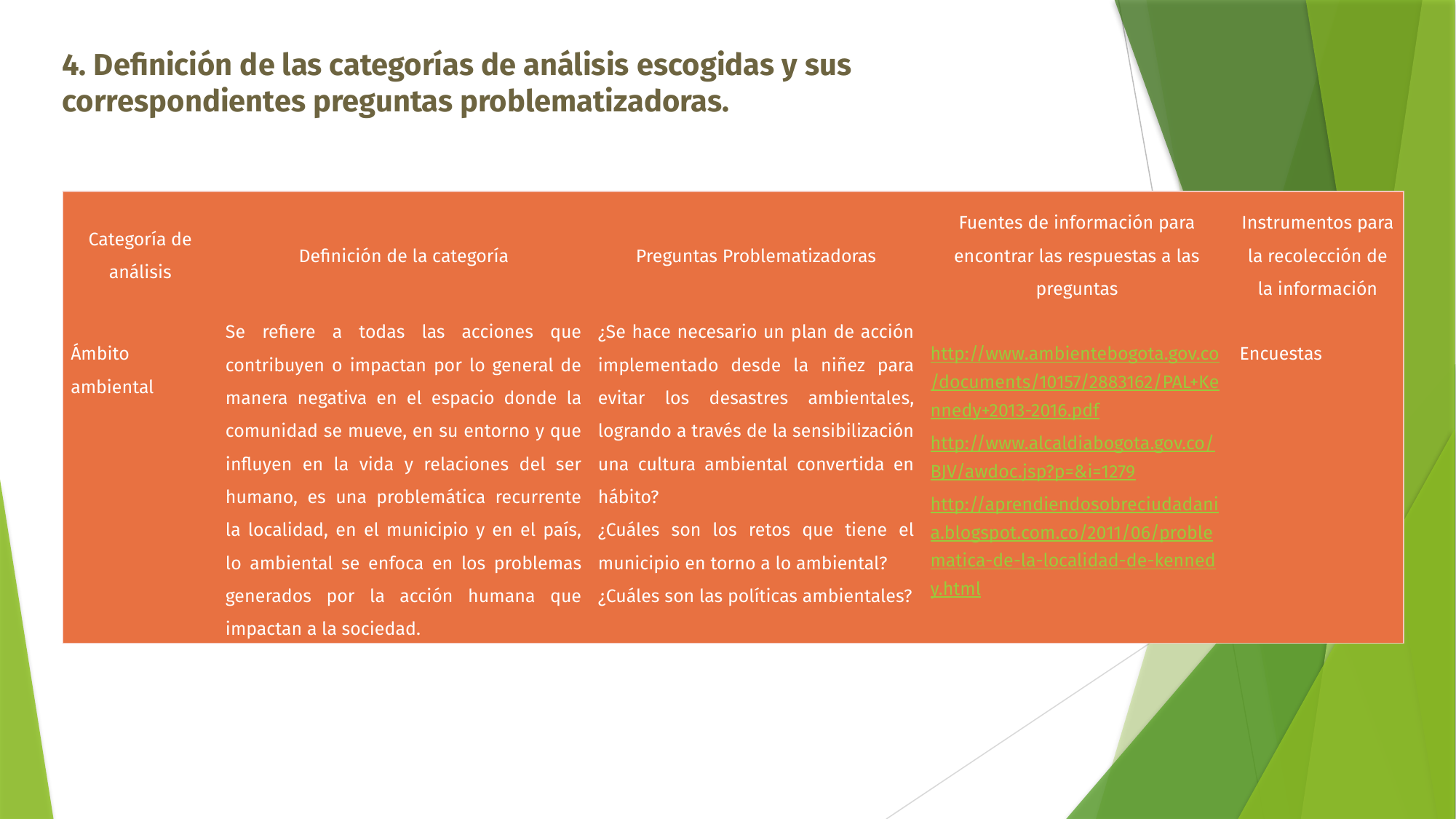

4. Definición de las categorías de análisis escogidas y sus correspondientes preguntas problematizadoras.

| Categoría de análisis | Definición de la categoría | Preguntas Problematizadoras | Fuentes de información para encontrar las respuestas a las preguntas | Instrumentos para la recolección de la información |
| --- | --- | --- | --- | --- |
| Ámbito ambiental | Se refiere a todas las acciones que contribuyen o impactan por lo general de manera negativa en el espacio donde la comunidad se mueve, en su entorno y que influyen en la vida y relaciones del ser humano, es una problemática recurrente la localidad, en el municipio y en el país, lo ambiental se enfoca en los problemas generados por la acción humana que impactan a la sociedad. | ¿Se hace necesario un plan de acción implementado desde la niñez para evitar los desastres ambientales, logrando a través de la sensibilización una cultura ambiental convertida en hábito? ¿Cuáles son los retos que tiene el municipio en torno a lo ambiental? ¿Cuáles son las políticas ambientales? | http://www.ambientebogota.gov.co/documents/10157/2883162/PAL+Kennedy+2013-2016.pdf http://www.alcaldiabogota.gov.co/BJV/awdoc.jsp?p=&i=1279 http://aprendiendosobreciudadania.blogspot.com.co/2011/06/problematica-de-la-localidad-de-kennedy.html | Encuestas |